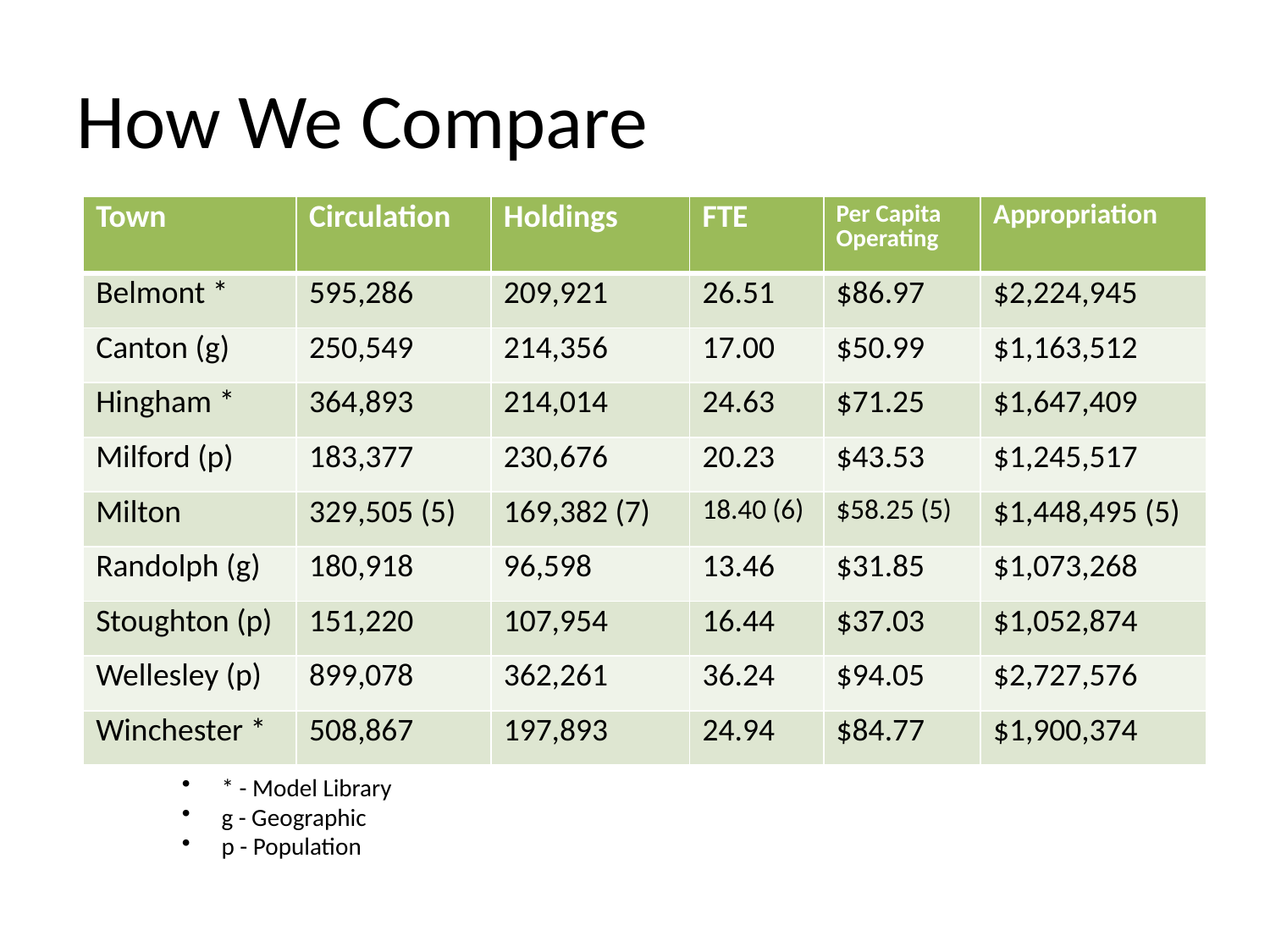

# How We Compare
| Town | Circulation | Holdings | FTE | Per Capita Operating | Appropriation |
| --- | --- | --- | --- | --- | --- |
| Belmont \* | 595,286 | 209,921 | 26.51 | $86.97 | $2,224,945 |
| Canton (g) | 250,549 | 214,356 | 17.00 | $50.99 | $1,163,512 |
| Hingham \* | 364,893 | 214,014 | 24.63 | $71.25 | $1,647,409 |
| Milford (p) | 183,377 | 230,676 | 20.23 | $43.53 | $1,245,517 |
| Milton | 329,505 (5) | 169,382 (7) | 18.40 (6) | $58.25 (5) | $1,448,495 (5) |
| Randolph (g) | 180,918 | 96,598 | 13.46 | $31.85 | $1,073,268 |
| Stoughton (p) | 151,220 | 107,954 | 16.44 | $37.03 | $1,052,874 |
| Wellesley (p) | 899,078 | 362,261 | 36.24 | $94.05 | $2,727,576 |
| Winchester \* | 508,867 | 197,893 | 24.94 | $84.77 | $1,900,374 |
* - Model Library
g - Geographic
p - Population